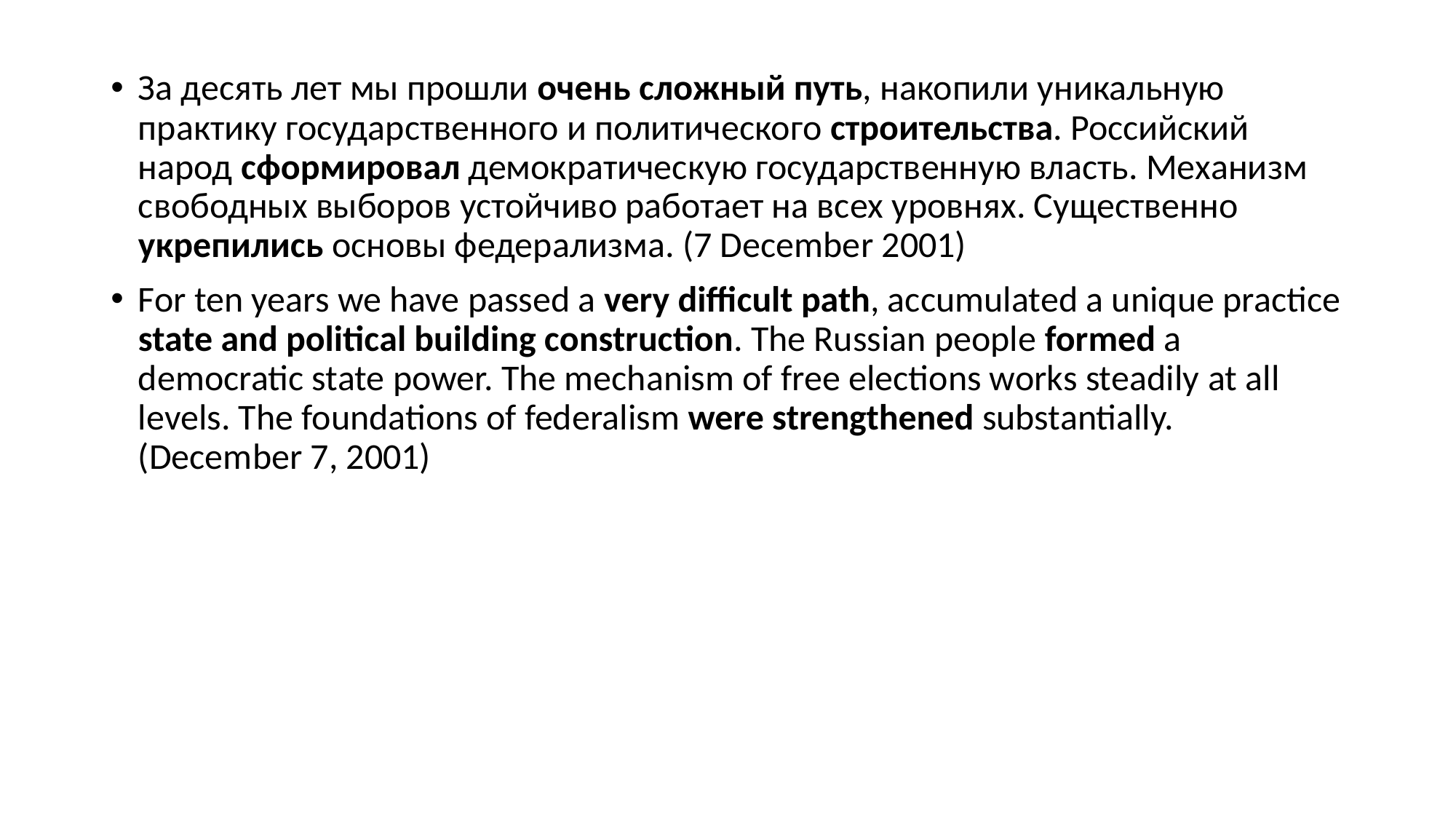

За десять лет мы прошли очень сложный путь, накопили уникальную практику государственного и политического строительства. Российский народ сформировал демократическую государственную власть. Механизм свободных выборов устойчиво работает на всех уровнях. Существенно укрепились основы федерализма. (7 December 2001)
For ten years we have passed a very difficult path, accumulated a unique practice state and political building construction. The Russian people formed a democratic state power. The mechanism of free elections works steadily at all levels. The foundations of federalism were strengthened substantially. (December 7, 2001)